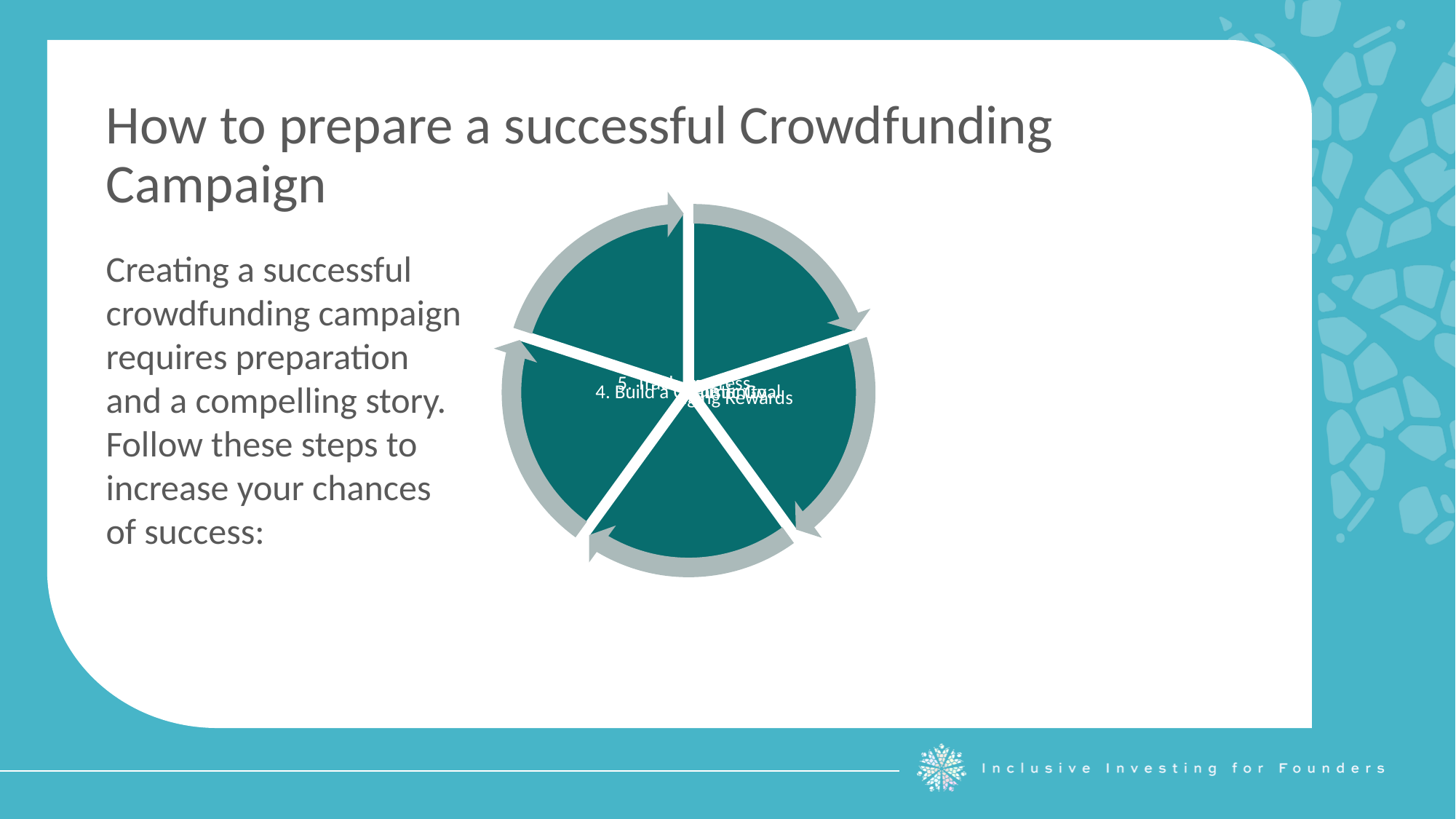

How to prepare a successful Crowdfunding Campaign

1. Tell your story
2. Set a Realistic Goal
3. Offer Engaging Rewards
4. Build a Community
5. Track Progress
Creating a successful crowdfunding campaign requires preparation and a compelling story. Follow these steps to increase your chances of success: